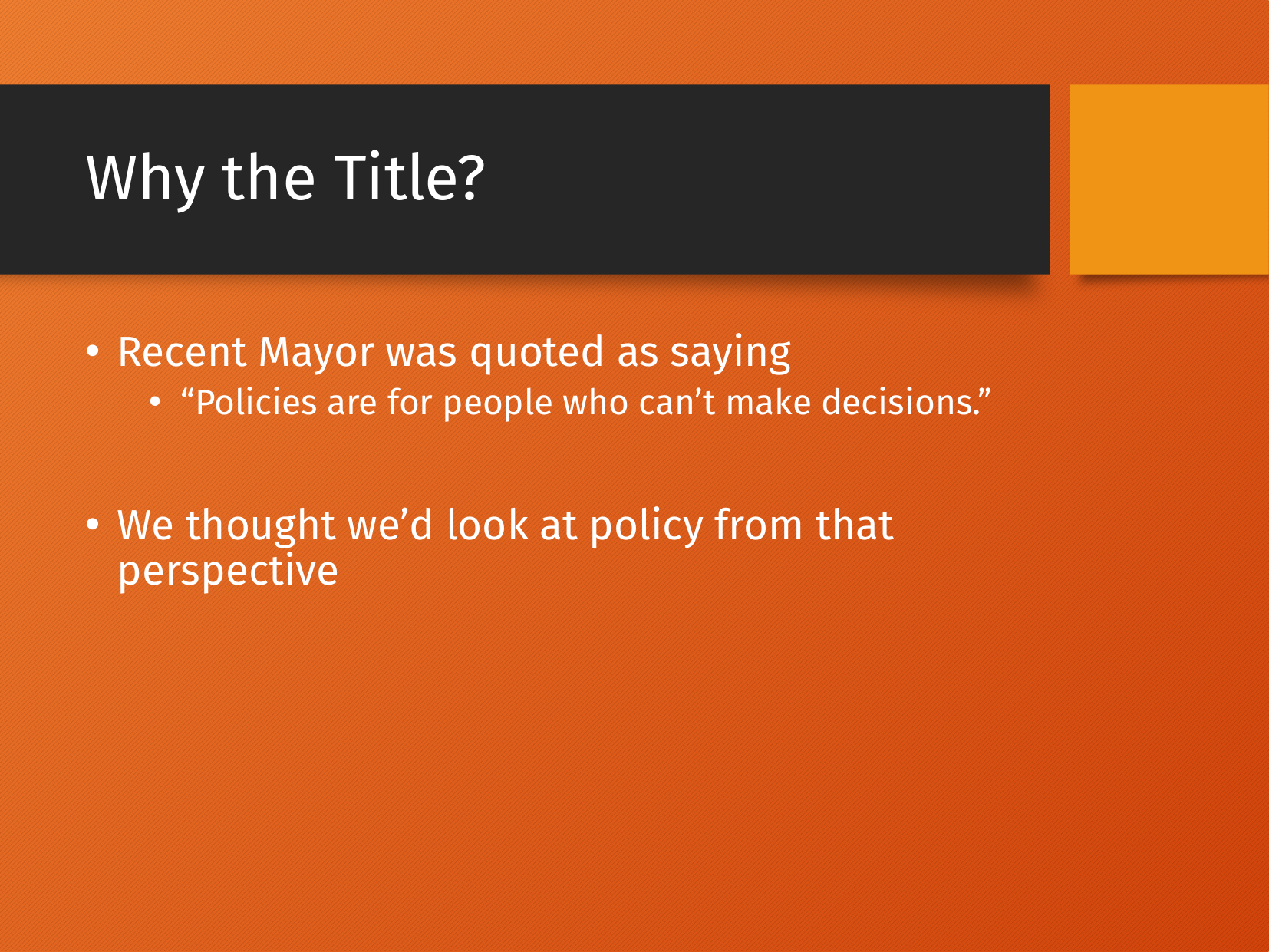

# Why the Title?
Recent Mayor was quoted as saying
“Policies are for people who can’t make decisions.”

We thought we’d look at policy from that perspective